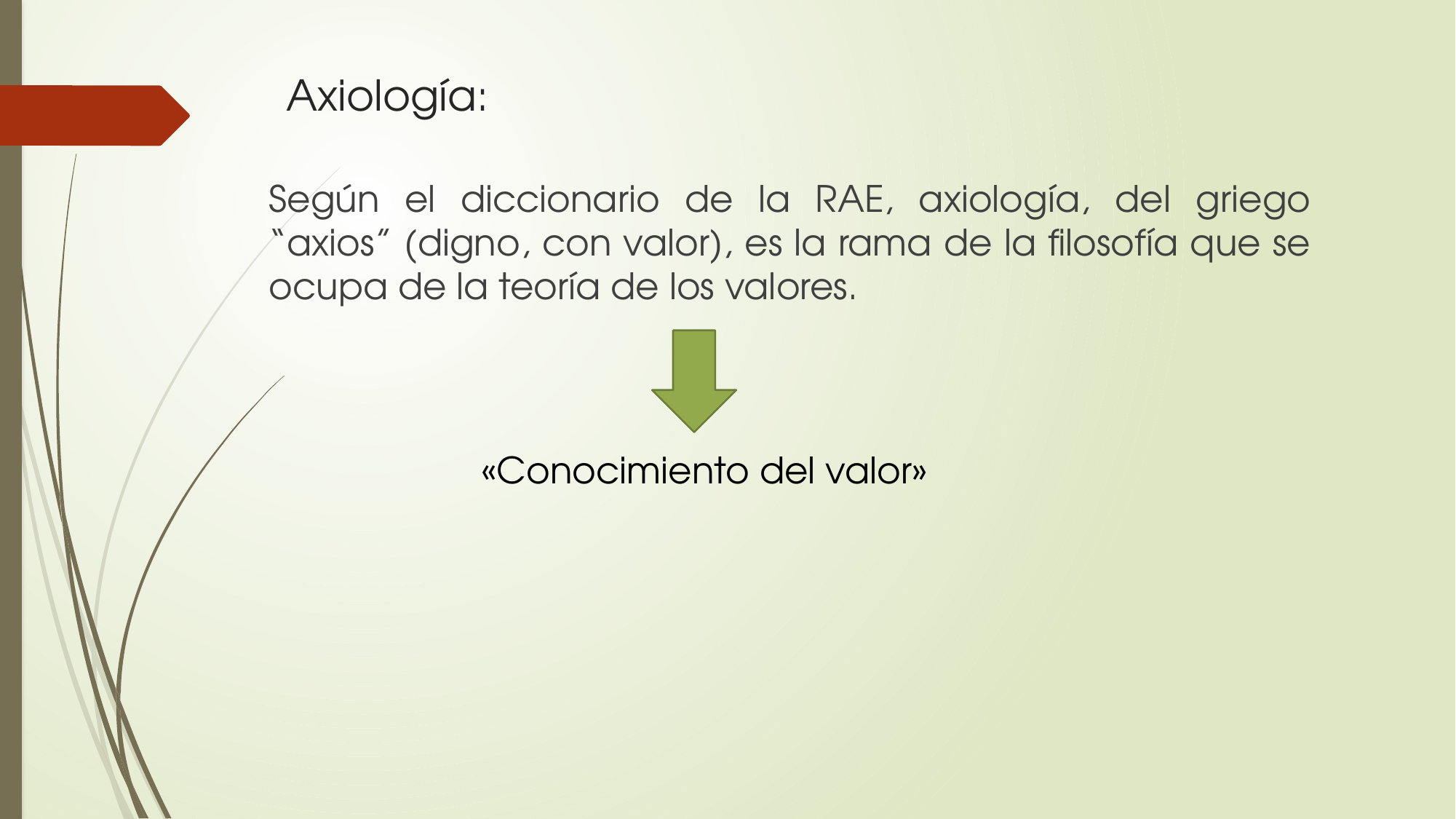

# Axiología:
Según el diccionario de la RAE, axiología, del griego “axios” (digno, con valor), es la rama de la filosofía que se ocupa de la teoría de los valores.

«Conocimiento del valor»